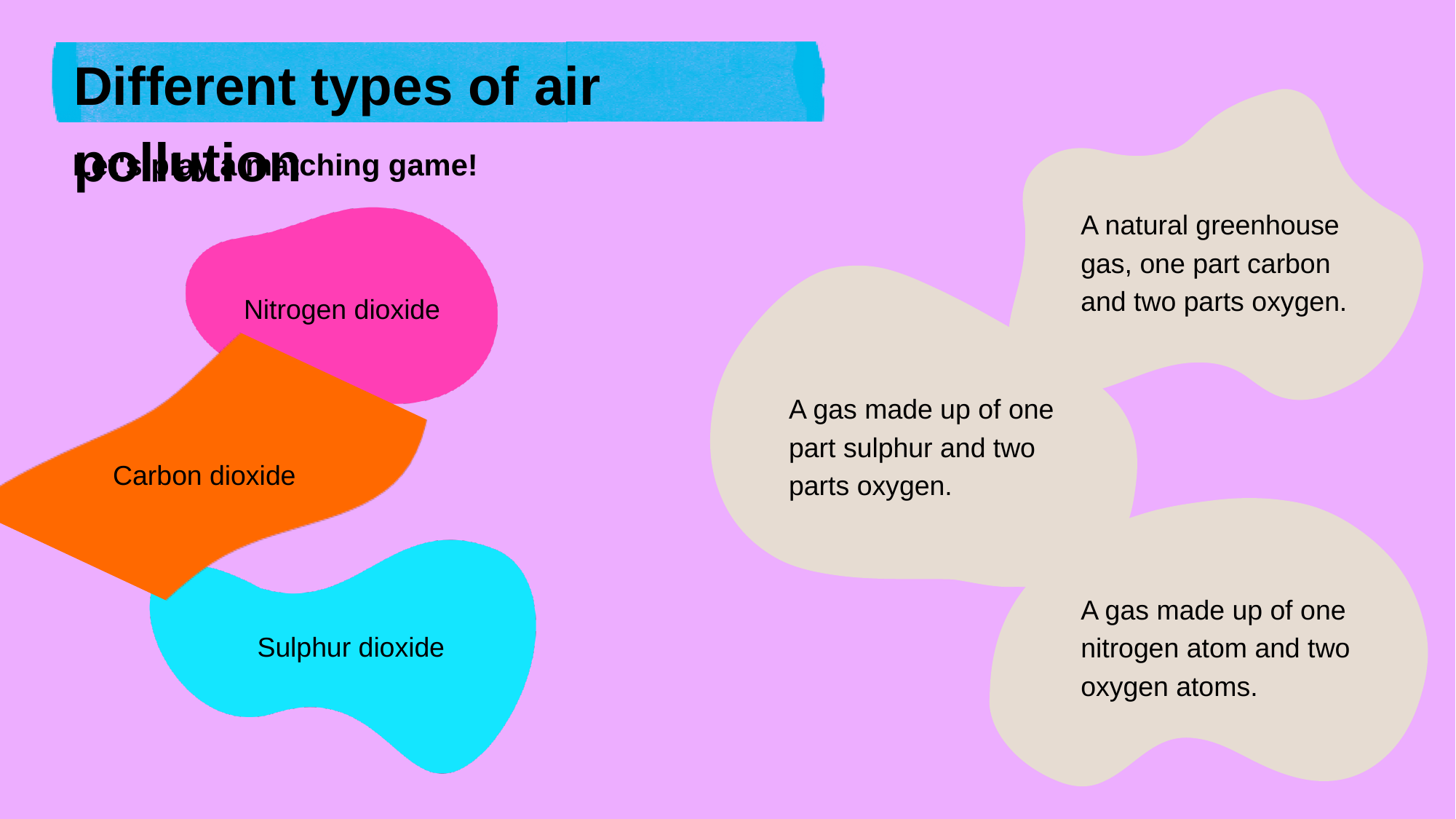

Different types of air pollution

Let's play a matching game!
A natural greenhouse gas, one part carbon and two parts oxygen.

Nitrogen dioxide

A gas made up of one part sulphur and two parts oxygen.
Carbon dioxide

A gas made up of one nitrogen atom and two oxygen atoms.
Sulphur dioxide